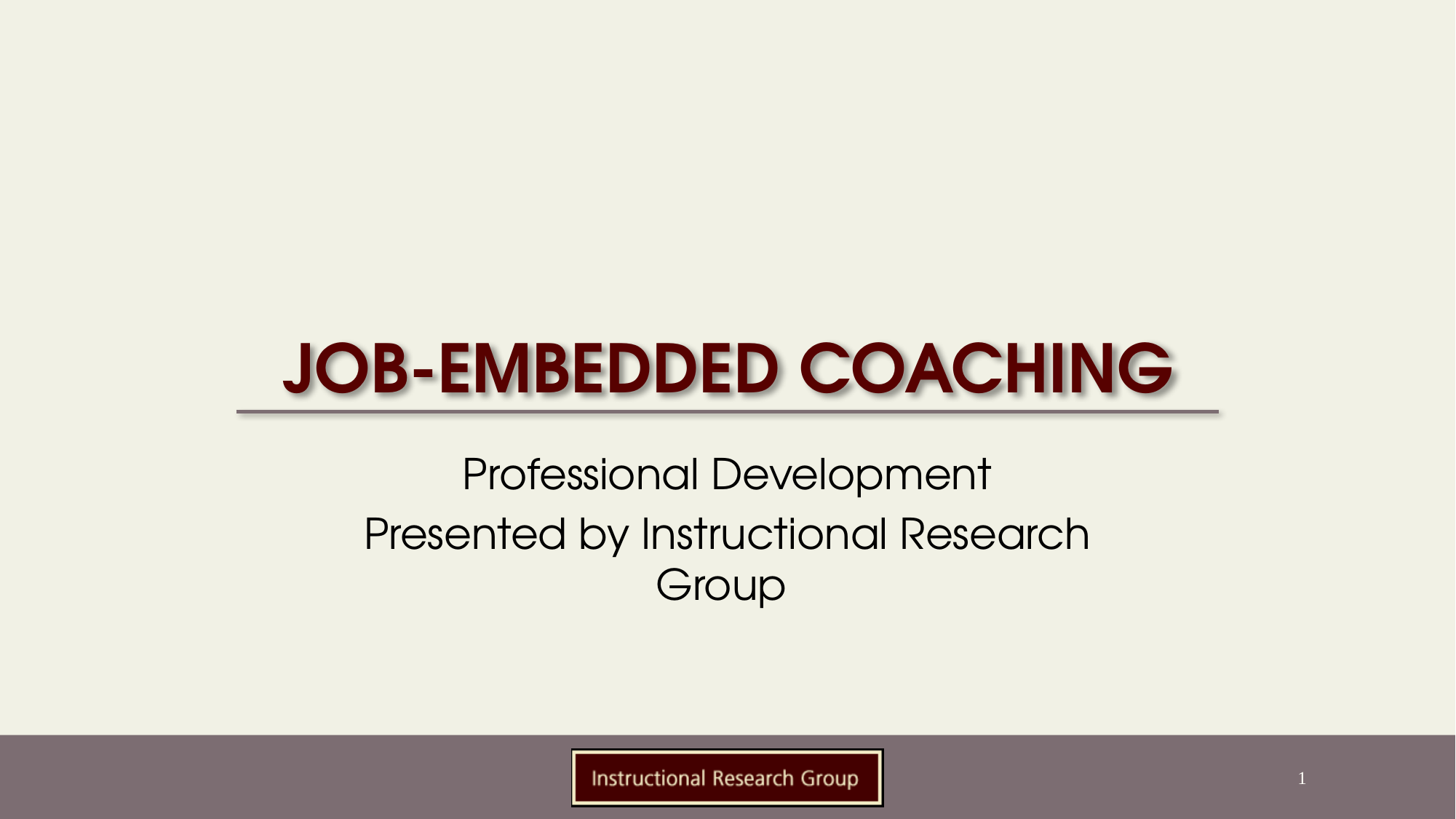

# Job-Embedded Coaching
Professional Development
Presented by Instructional Research Group
1